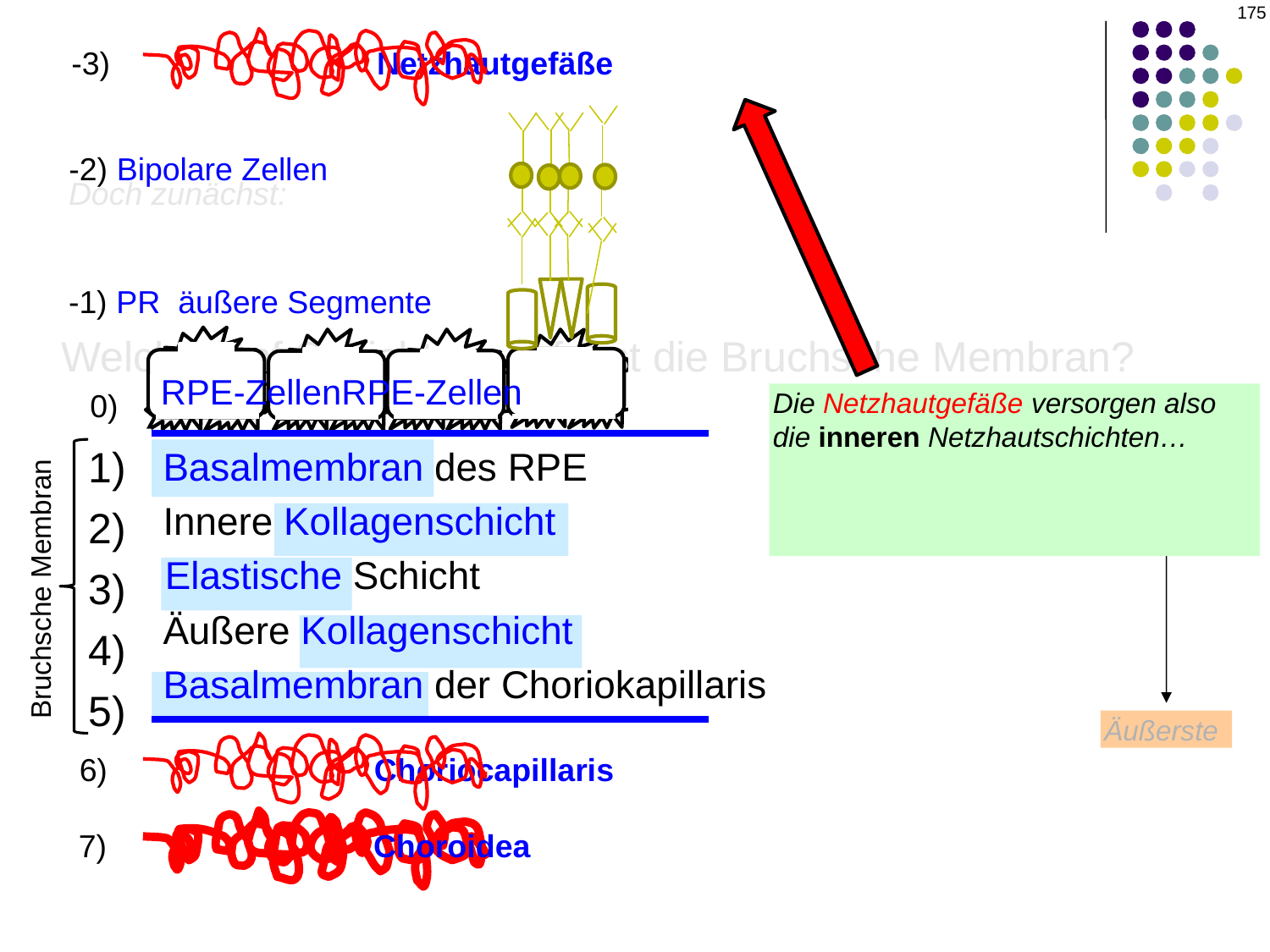

175

-3)                              Netzhautgefäße

-2) Bipolare Zellen

Doch zunächst:

-1) PR  äußere Segmente

Welche fünf Schichten umfasst die Bruchsche Membran?

     Basalmembran des RPE
     Innere Kollagenschicht
El  Elastische Schicht
     Äußere Kollagenschicht
     Basalmembran der Choriokapillaris

    RPE-ZellenRPE-Zellen
Die Netzhautgefäße versorgen also die inneren Netzhautschichten… während die Aderhaut/Choriokapillaris die äußere Netzhaut und das RPE versorgt
0)
1)
2)
3)
4)
5)
1)
2)
3)
4)
5)

Innerste

Bruchsche Membran

Äußerste

-6)                              Choriocapillaris

-7)                              Choroidea